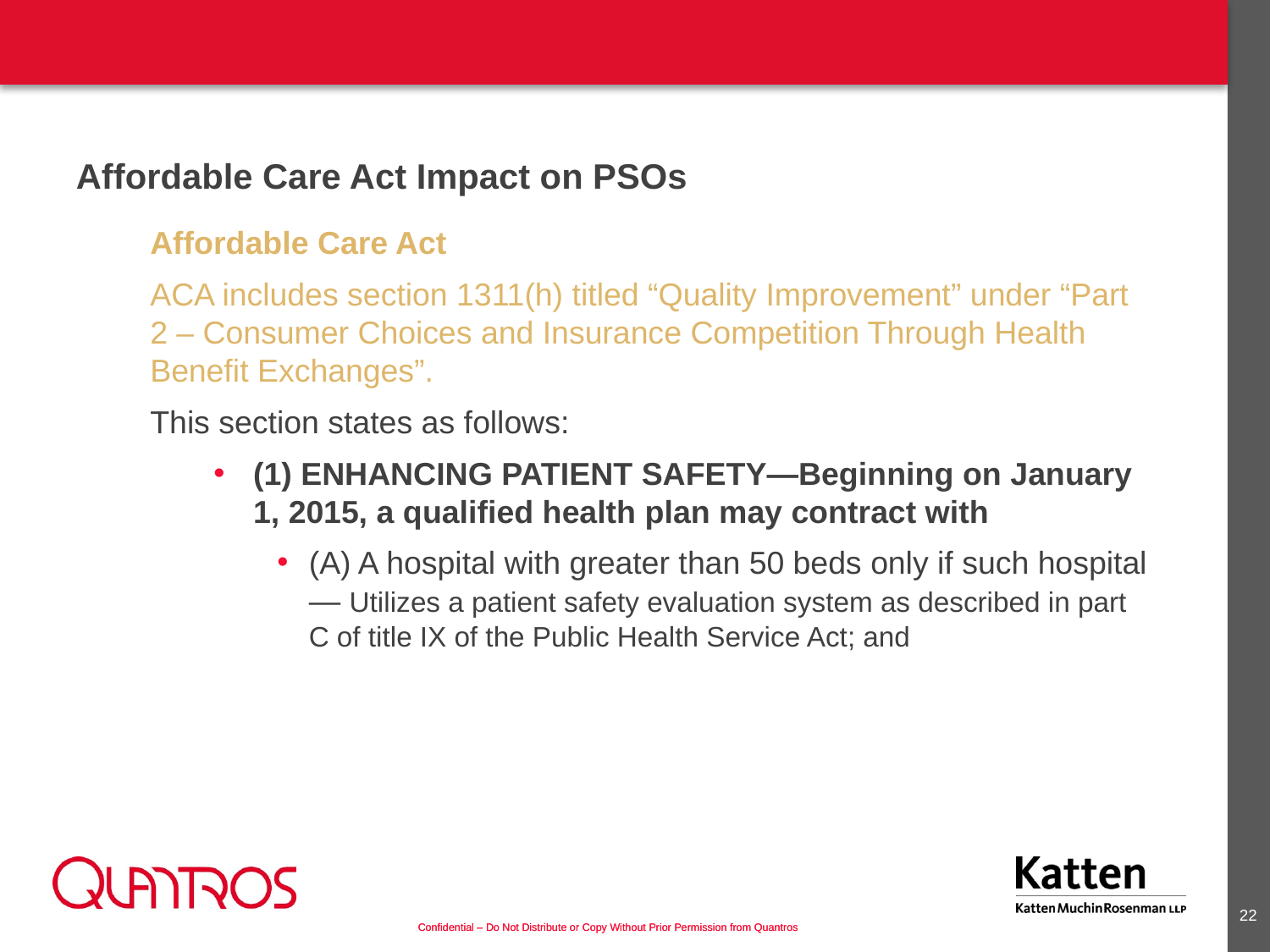

Affordable Care Act Impact on PSOs

Affordable Care Act
ACA includes section 1311(h) titled “Quality Improvement” under “Part 2 – Consumer Choices and Insurance Competition Through Health Benefit Exchanges”.
This section states as follows:
(1) ENHANCING PATIENT SAFETY—Beginning on January 1, 2015, a qualified health plan may contract with
(A) A hospital with greater than 50 beds only if such hospital— Utilizes a patient safety evaluation system as described in part C of title IX of the Public Health Service Act; and
22